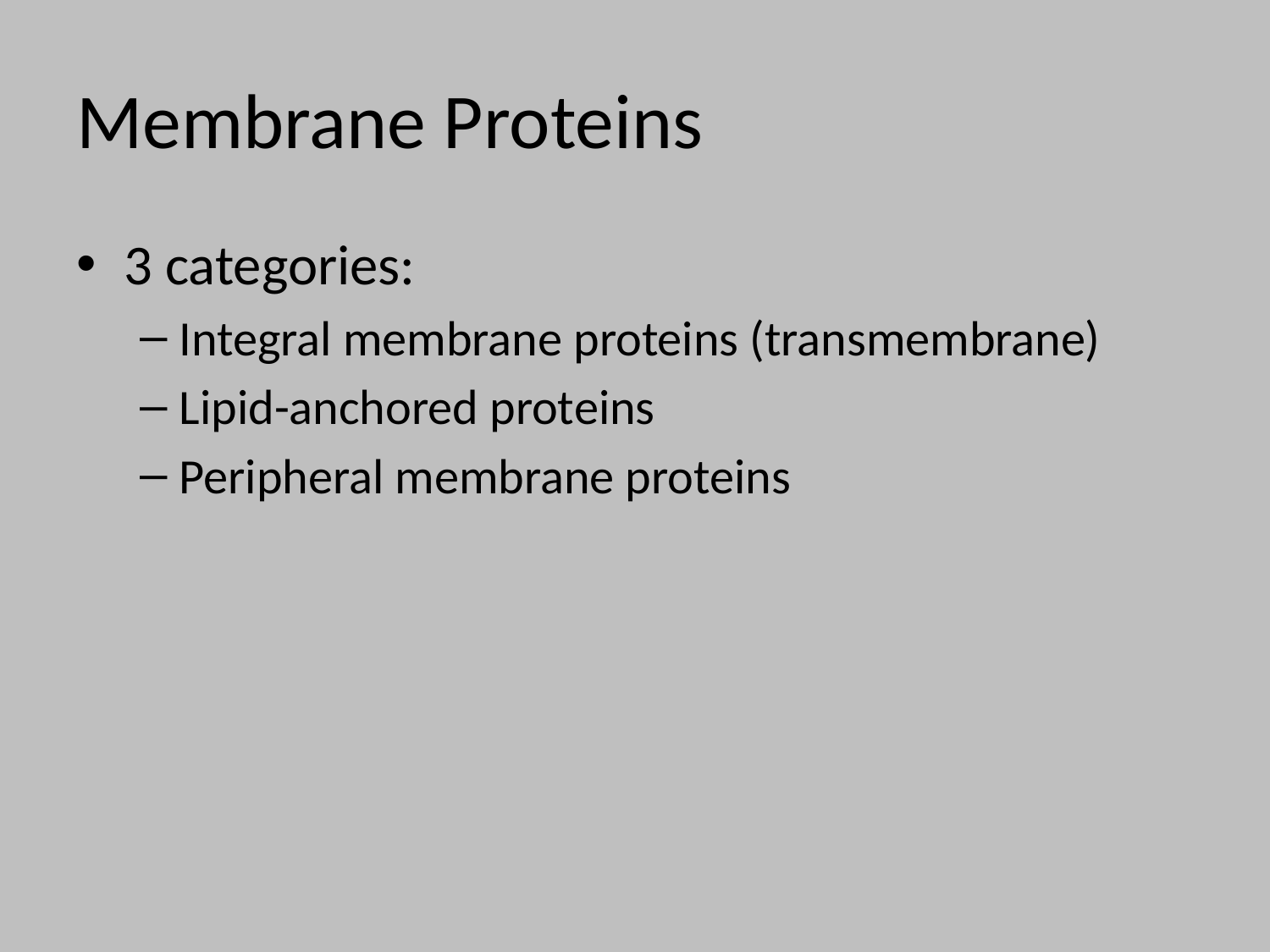

# Membrane Proteins
3 categories:
Integral membrane proteins (transmembrane)
Lipid-anchored proteins
Peripheral membrane proteins